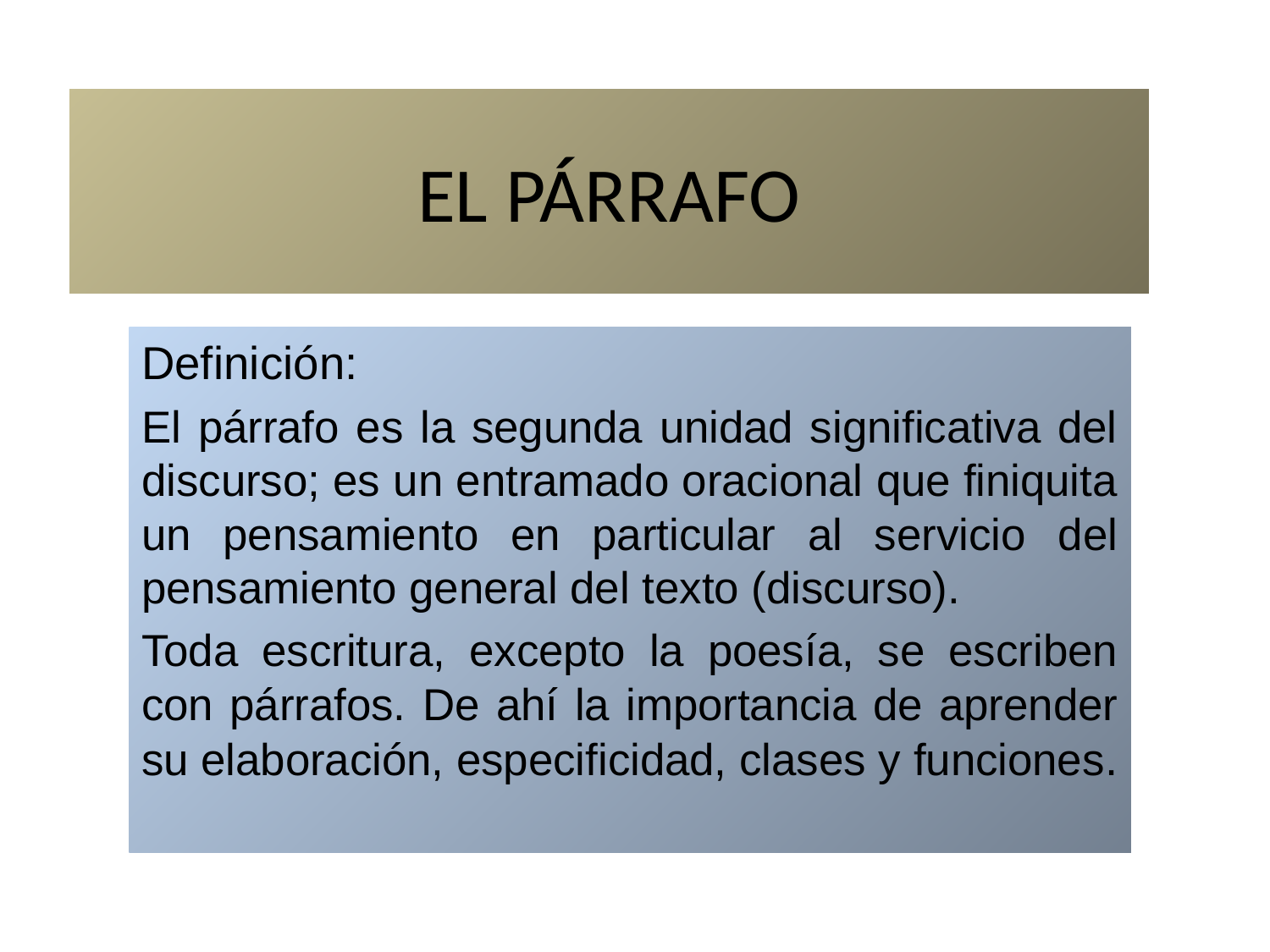

# EL PÁRRAFO
Definición:
El párrafo es la segunda unidad significativa del discurso; es un entramado oracional que finiquita un pensamiento en particular al servicio del pensamiento general del texto (discurso).
Toda escritura, excepto la poesía, se escriben con párrafos. De ahí la importancia de aprender su elaboración, especificidad, clases y funciones.